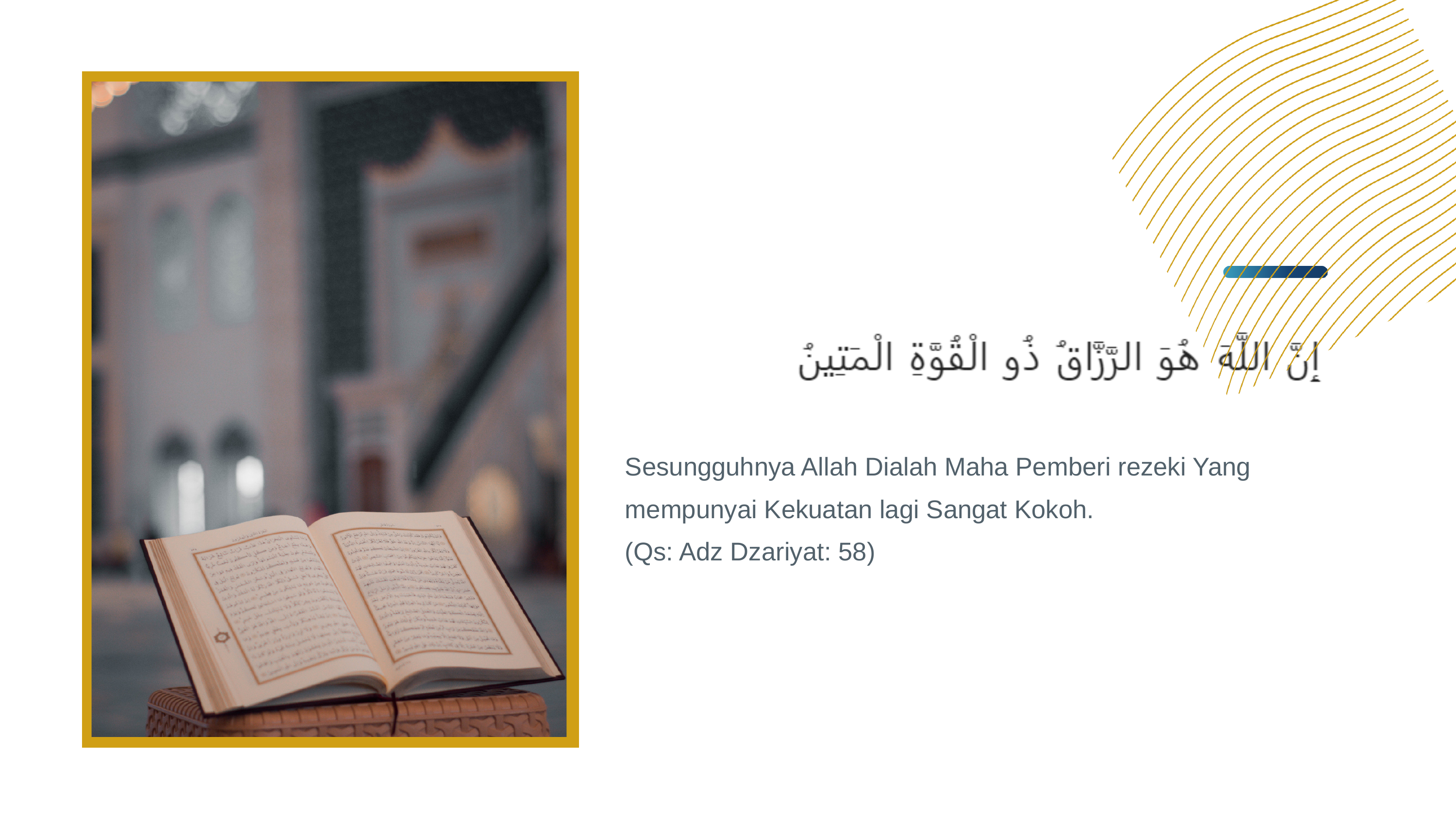

Sesungguhnya Allah Dialah Maha Pemberi rezeki Yang mempunyai Kekuatan lagi Sangat Kokoh.
(Qs: Adz Dzariyat: 58)